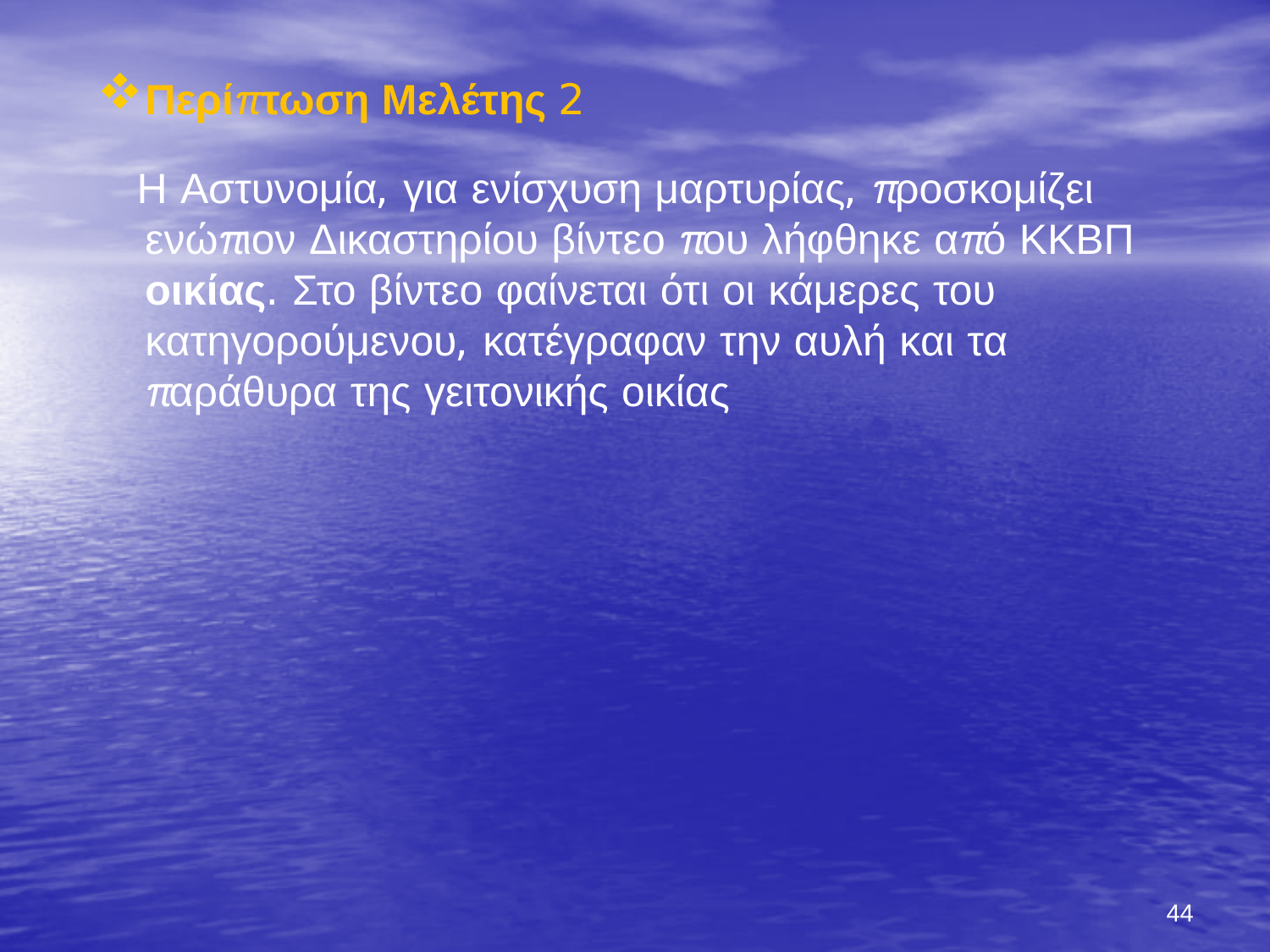

Περίπτωση Μελέτης 2

   Η Αστυνομία, για ενίσχυση μαρτυρίας, προσκομίζει ενώπιον Δικαστηρίου βίντεο που λήφθηκε από ΚΚΒΠ οικίας. Στο βίντεο φαίνεται ότι οι κάμερες του κατηγορούμενου, κατέγραφαν την αυλή και τα παράθυρα της γειτονικής οικίας

#
44